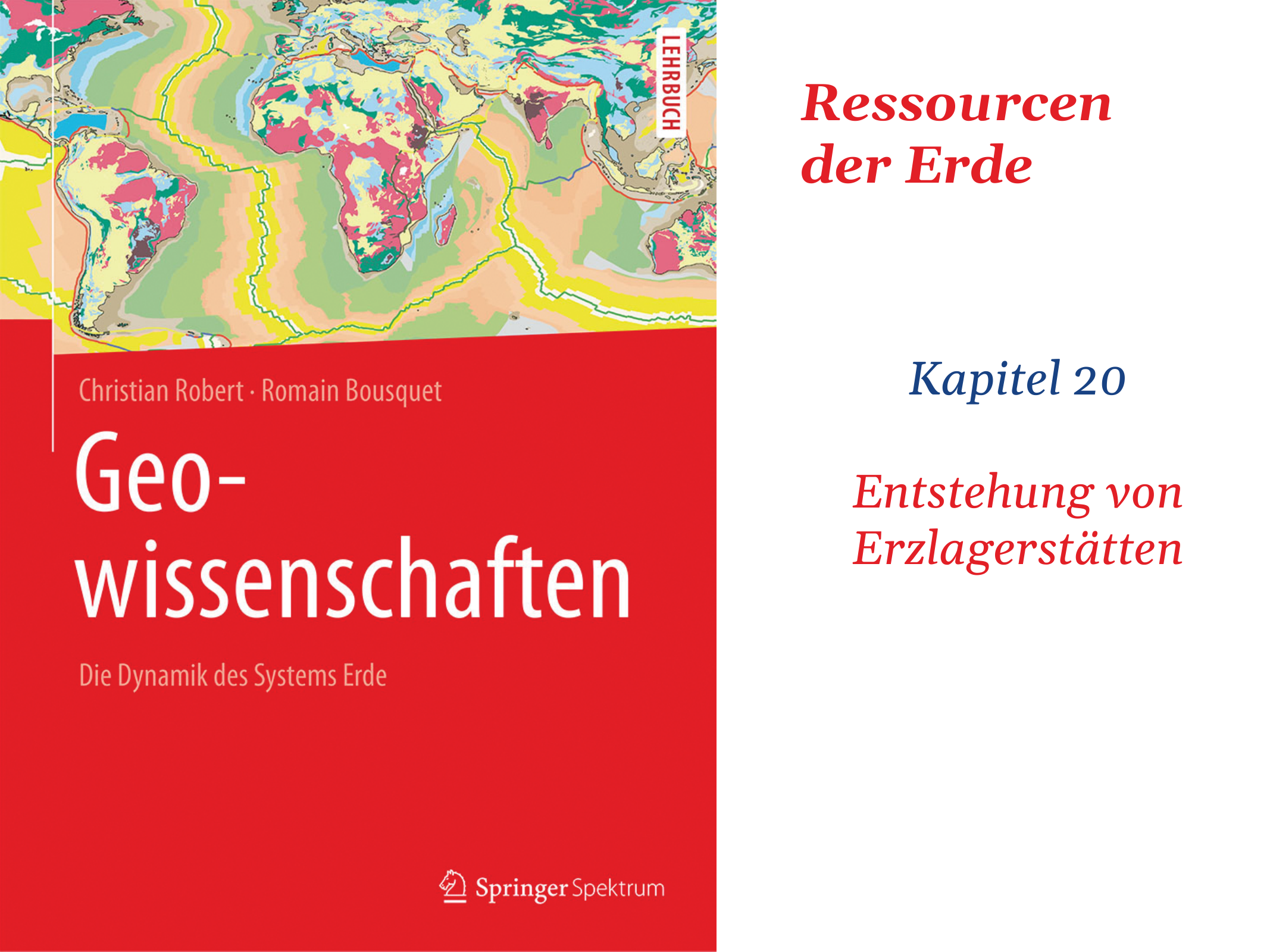

# Ressourcen
der Erde
Kapitel 20

Entstehung von Erzlagerstätten